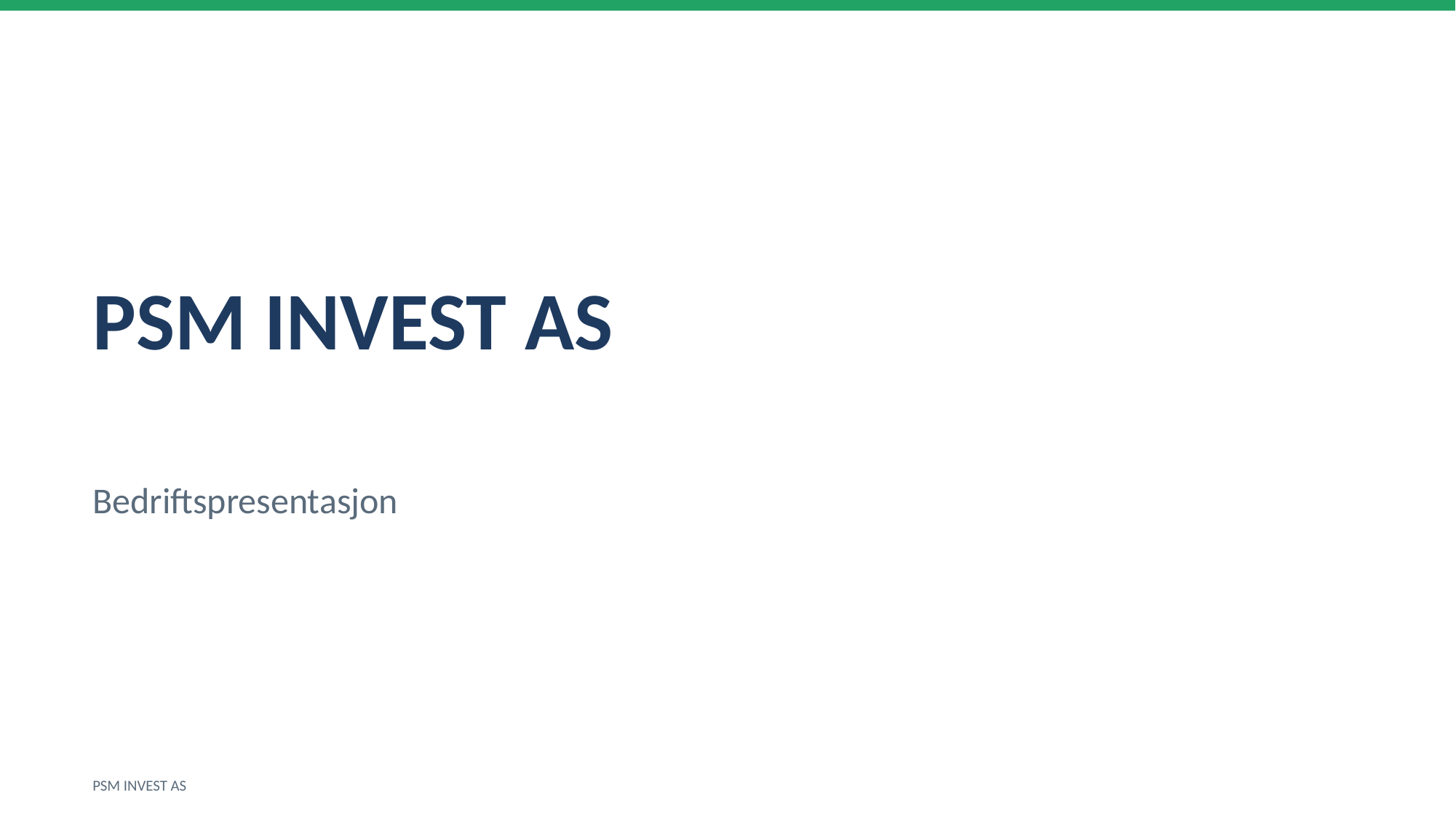

PSM INVEST AS
Bedriftspresentasjon
PSM INVEST AS